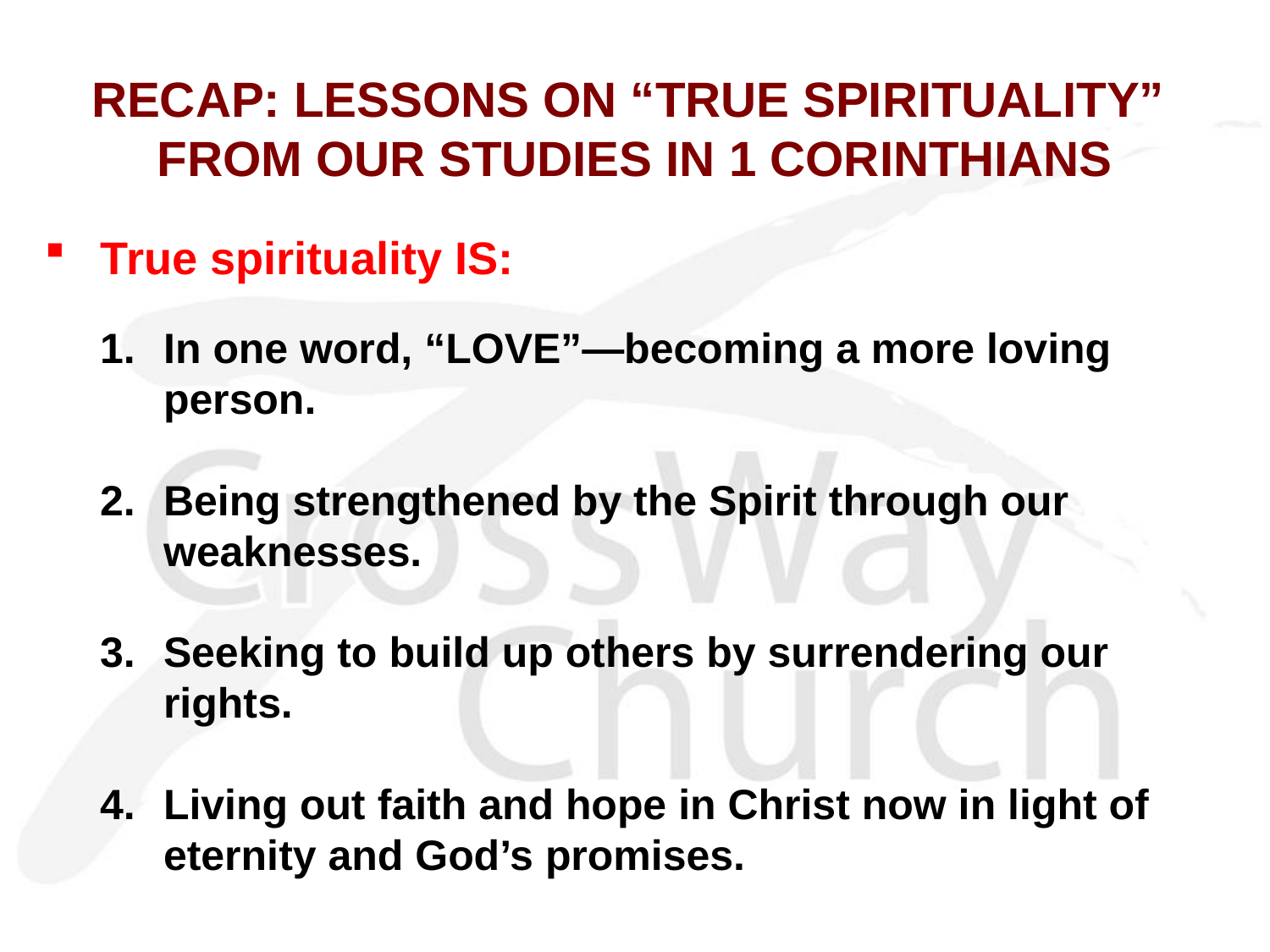

# RECAP: LESSONS ON “TRUE SPIRITUALITY” FROM OUR STUDIES IN 1 CORINTHIANS
True spirituality IS:

In one word, “LOVE”—becoming a more loving person.

Being strengthened by the Spirit through our weaknesses.

Seeking to build up others by surrendering our rights.

Living out faith and hope in Christ now in light of eternity and God’s promises.